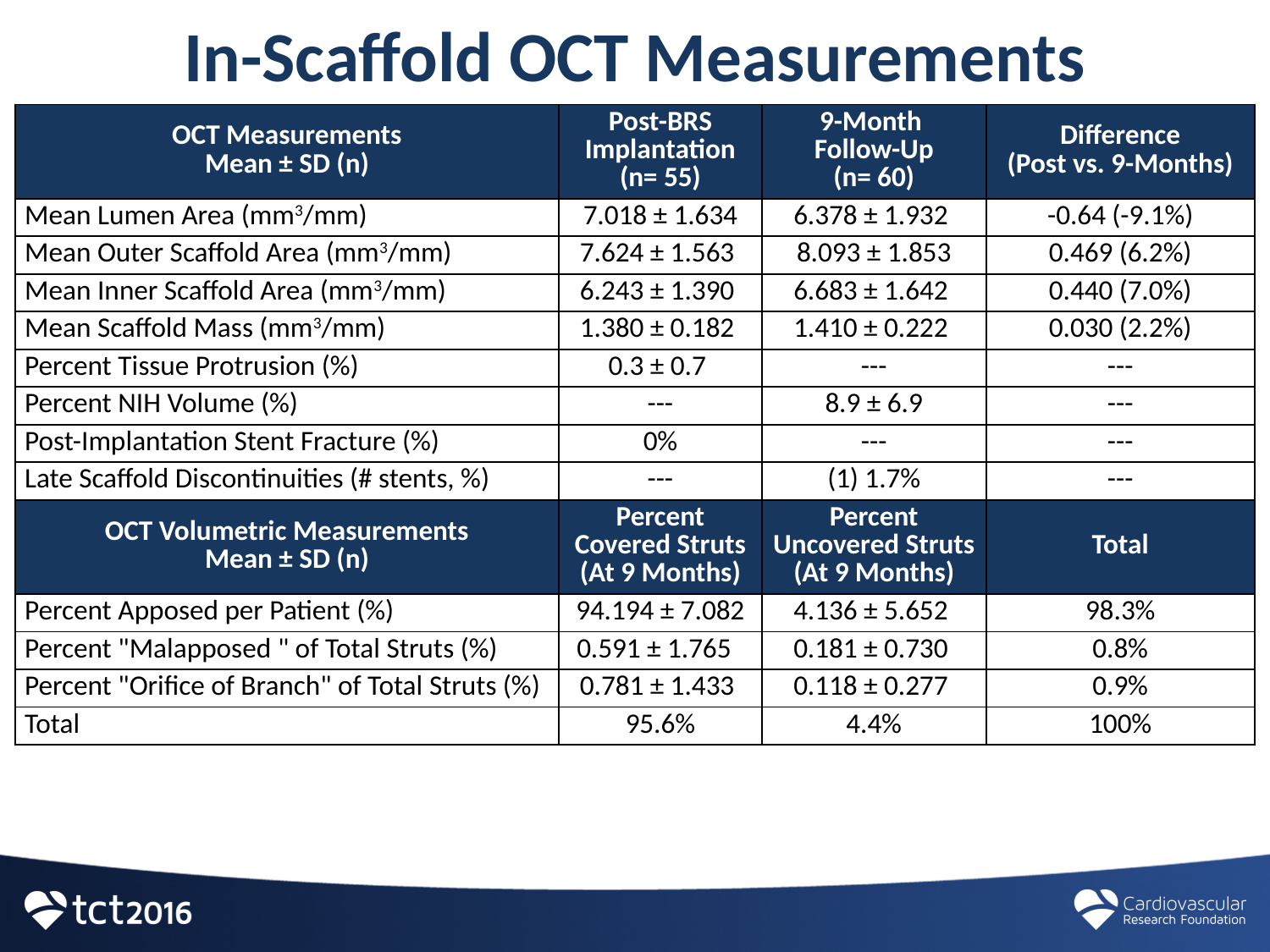

# In-Scaffold OCT Measurements
| OCT Measurements Mean ± SD (n) | Post-BRS Implantation (n= 55) | 9-Month Follow-Up (n= 60) | Difference (Post vs. 9-Months) |
| --- | --- | --- | --- |
| Mean Lumen Area (mm3/mm) | 7.018 ± 1.634 | 6.378 ± 1.932 | -0.64 (-9.1%) |
| Mean Outer Scaffold Area (mm3/mm) | 7.624 ± 1.563 | 8.093 ± 1.853 | 0.469 (6.2%) |
| Mean Inner Scaffold Area (mm3/mm) | 6.243 ± 1.390 | 6.683 ± 1.642 | 0.440 (7.0%) |
| Mean Scaffold Mass (mm3/mm) | 1.380 ± 0.182 | 1.410 ± 0.222 | 0.030 (2.2%) |
| Percent Tissue Protrusion (%) | 0.3 ± 0.7 | --- | --- |
| Percent NIH Volume (%) | --- | 8.9 ± 6.9 | --- |
| Post-Implantation Stent Fracture (%) | 0% | --- | --- |
| Late Scaffold Discontinuities (# stents, %) | --- | (1) 1.7% | --- |
| OCT Volumetric Measurements Mean ± SD (n) | Percent Covered Struts (At 9 Months) | Percent Uncovered Struts (At 9 Months) | Total |
| Percent Apposed per Patient (%) | 94.194 ± 7.082 | 4.136 ± 5.652 | 98.3% |
| Percent "Malapposed " of Total Struts (%) | 0.591 ± 1.765 | 0.181 ± 0.730 | 0.8% |
| Percent "Orifice of Branch" of Total Struts (%) | 0.781 ± 1.433 | 0.118 ± 0.277 | 0.9% |
| Total | 95.6% | 4.4% | 100% |